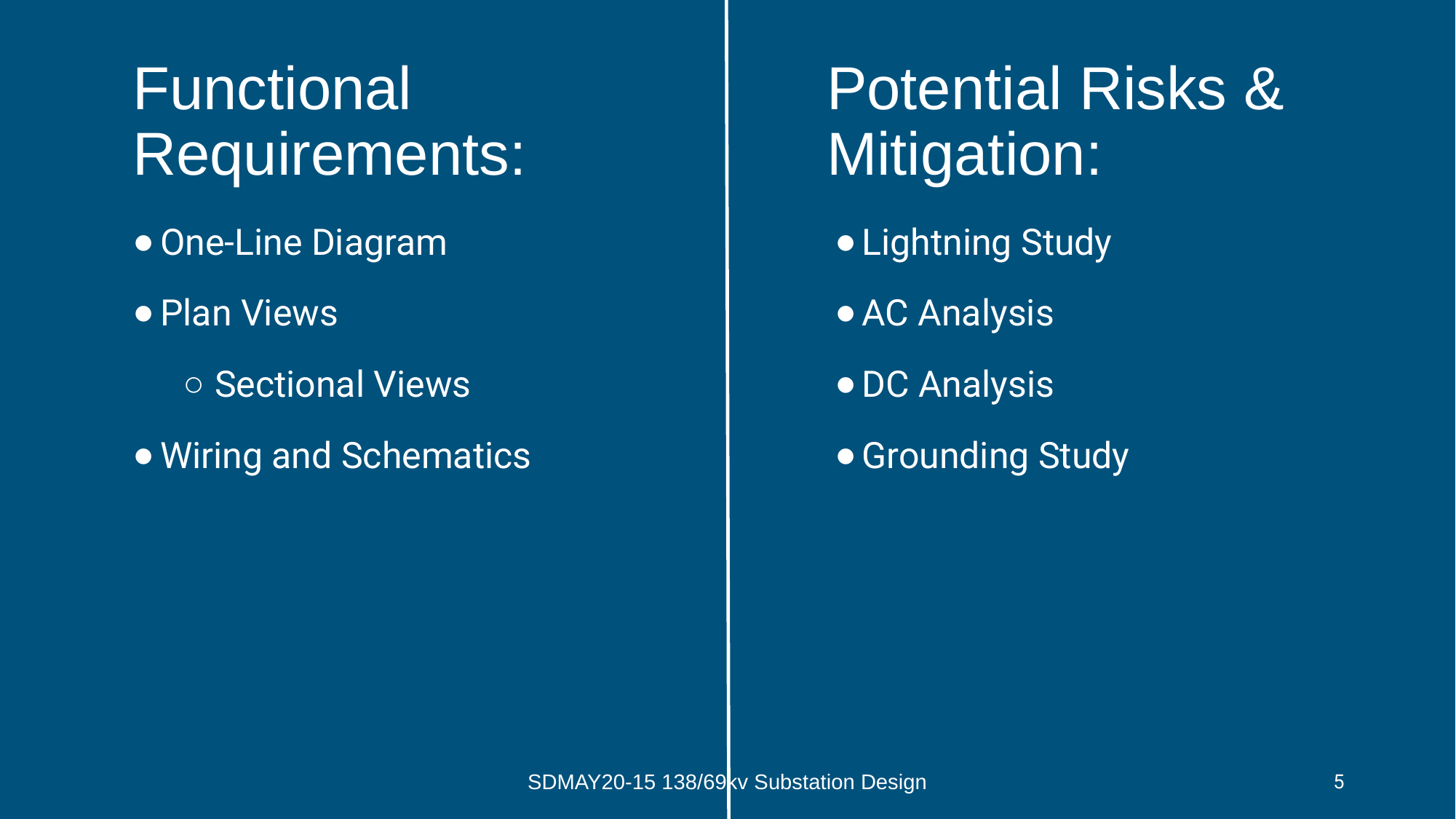

# Functional Requirements:
Potential Risks & Mitigation:
One-Line Diagram
Plan Views
Sectional Views
Wiring and Schematics

Lightning Study
AC Analysis
DC Analysis
Grounding Study

SDMAY20-15 138/69kv Substation Design
5